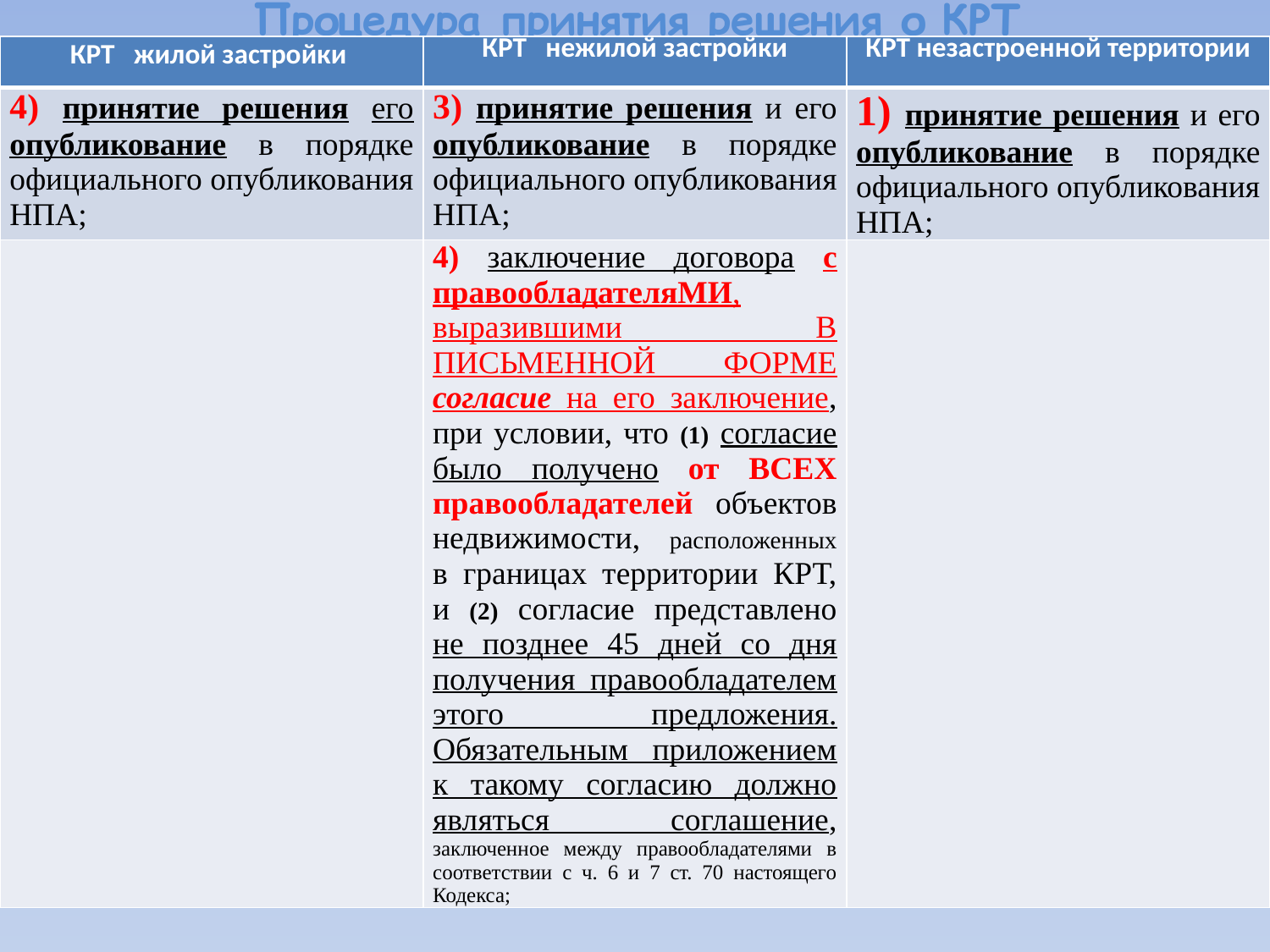

# Процедура принятия решения о КРТ
| КРТ жилой застройки | КРТ нежилой застройки | КРТ незастроенной территории |
| --- | --- | --- |
| 4) принятие решения его опубликование в порядке официального опубликования НПА; | 3) принятие решения и его опубликование в порядке официального опубликования НПА; | 1) принятие решения и его опубликование в порядке официального опубликования НПА; |
|  | 4) заключение договора с правообладателяМИ, выразившими В ПИСЬМЕННОЙ ФОРМЕ согласие на его заключение, при условии, что (1) согласие было получено от ВСЕХ правообладателей объектов недвижимости, расположенных в границах территории КРТ, и (2) согласие представлено не позднее 45 дней со дня получения правообладателем этого предложения. Обязательным приложением к такому согласию должно являться соглашение, заключенное между правообладателями в соответствии с ч. 6 и 7 ст. 70 настоящего Кодекса; |  |